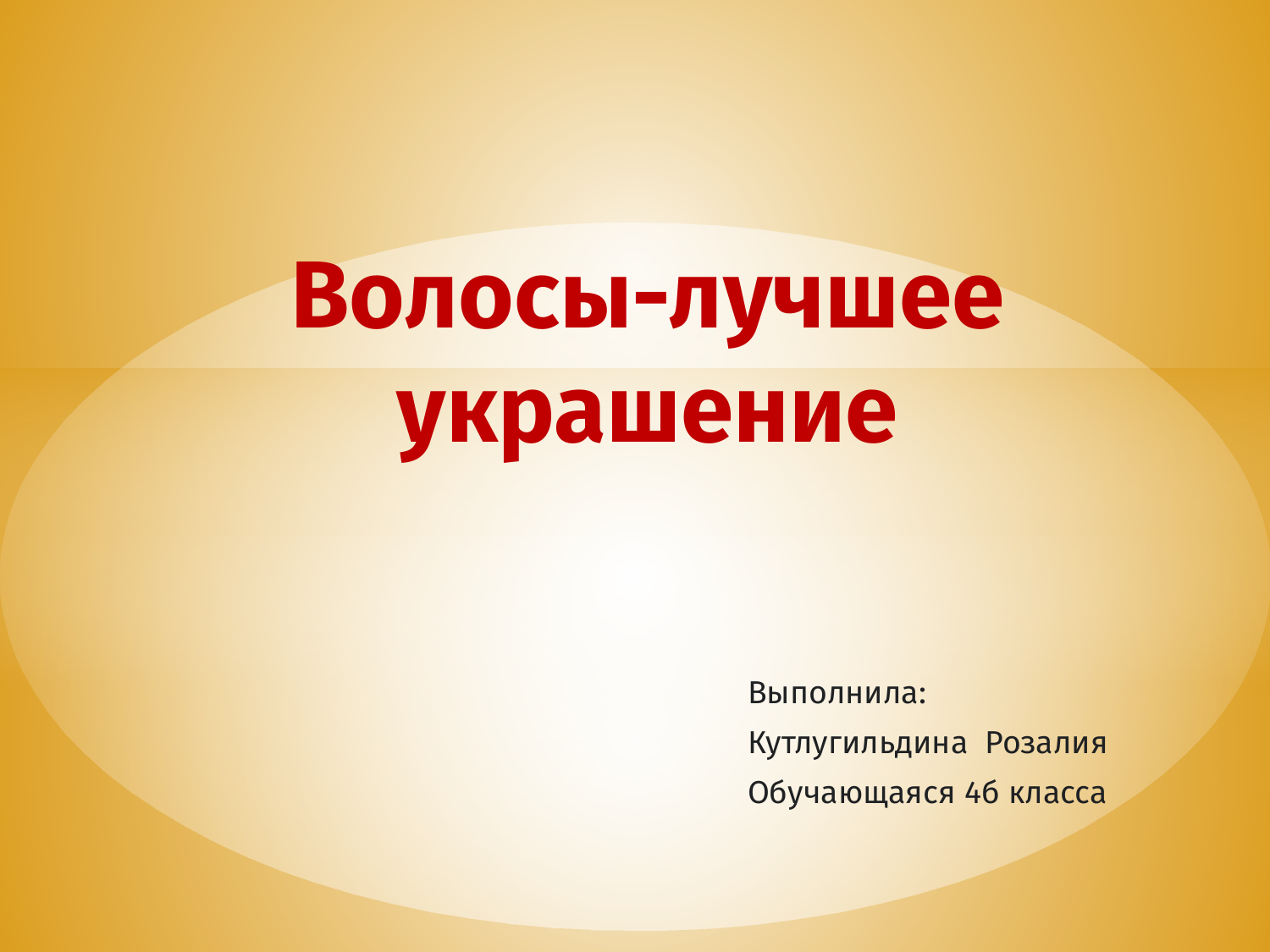

# Волосы-лучшее украшение
Выполнила:
Кутлугильдина  Розалия
Обучающаяся 4б класса